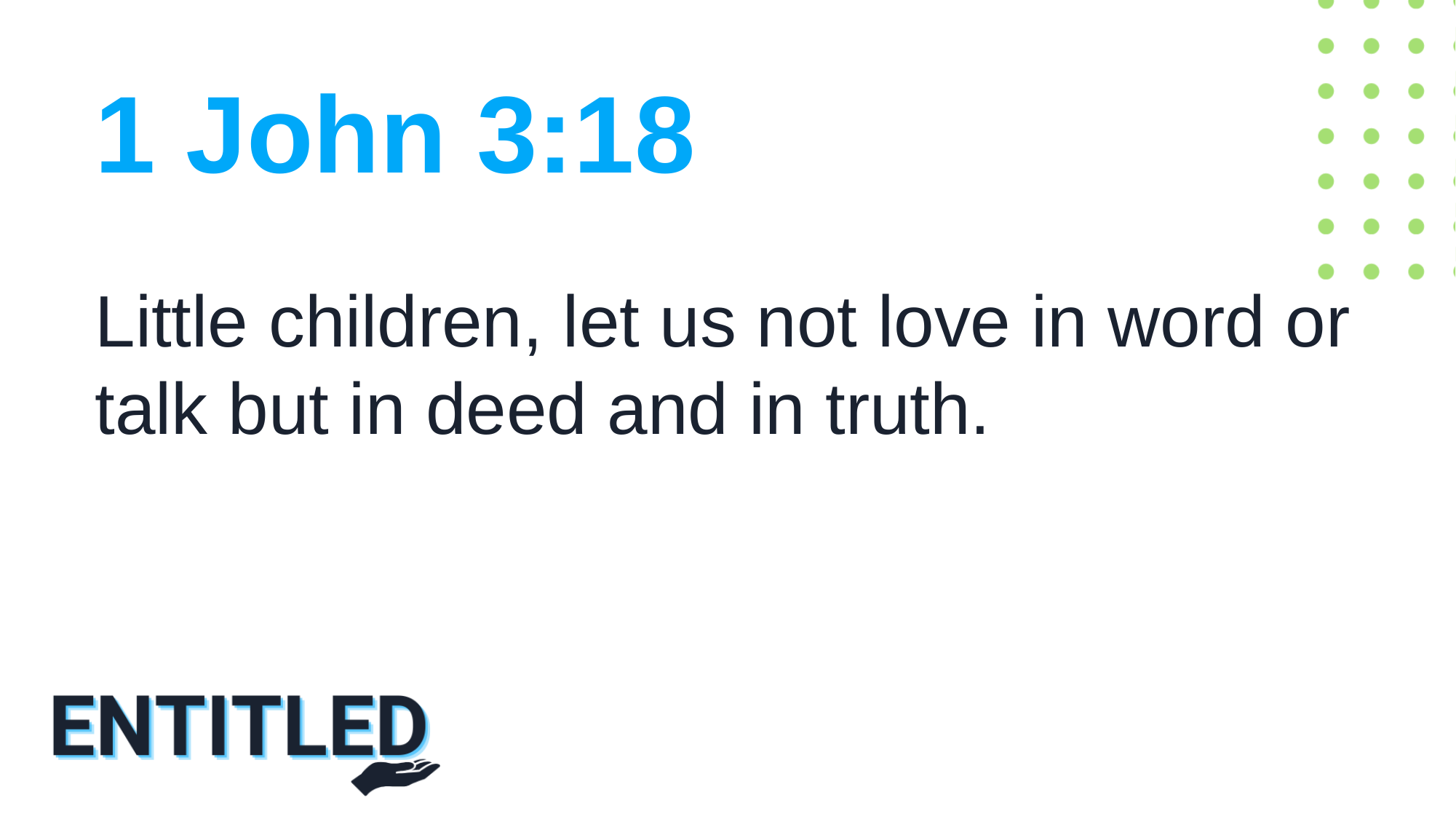

1 John 3:18
Little children, let us not love in word or talk but in deed and in truth.